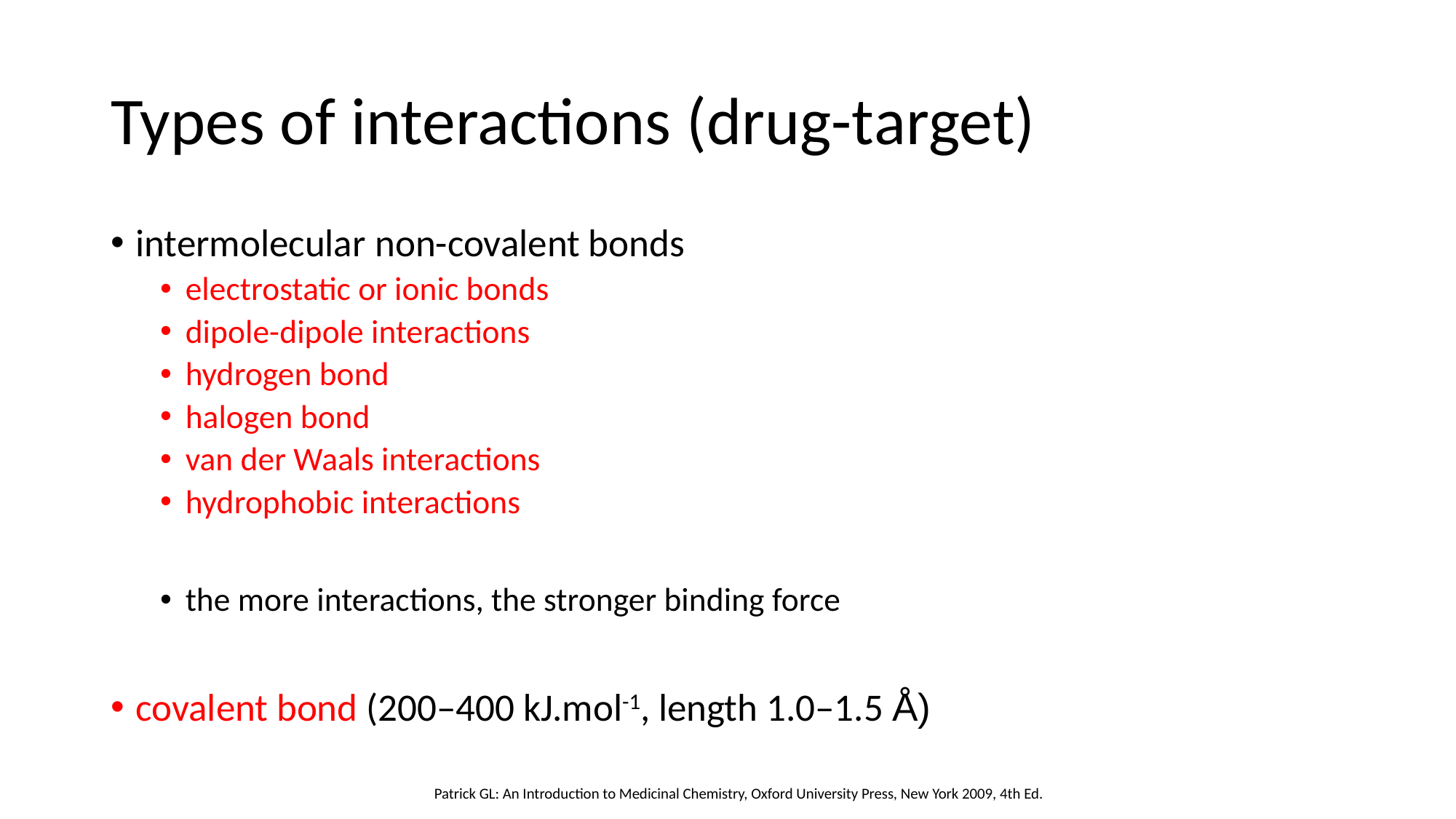

# Types of interactions (drug-target)
intermolecular non-covalent bonds
electrostatic or ionic bonds
dipole-dipole interactions
hydrogen bond
halogen bond
van der Waals interactions
hydrophobic interactions

the more interactions, the stronger binding force

covalent bond (200–400 kJ.mol-1, length 1.0–1.5 Å)
Patrick GL: An Introduction to Medicinal Chemistry, Oxford University Press, New York 2009, 4th Ed.